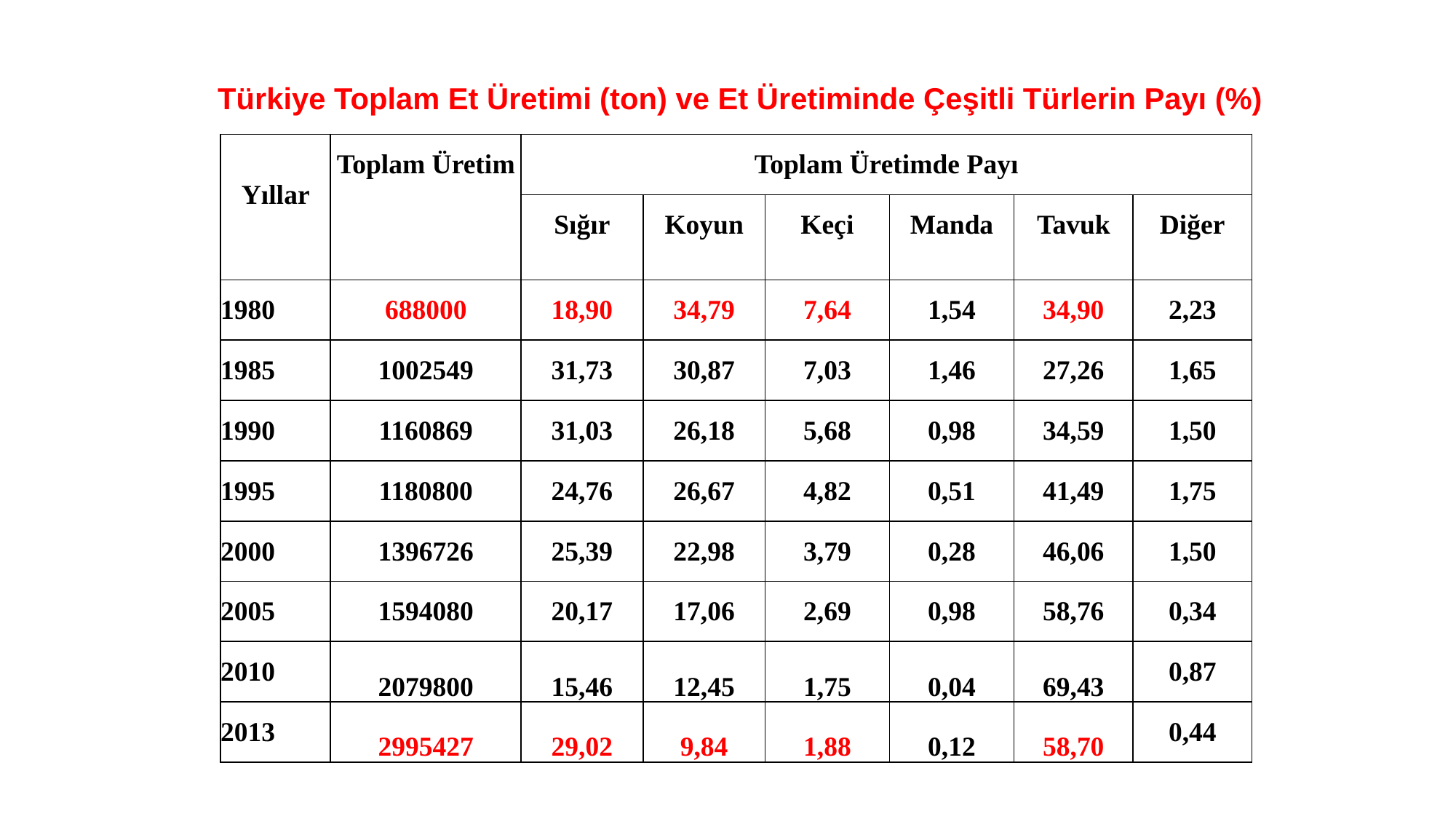

Türkiye Toplam Et Üretimi (ton) ve Et Üretiminde Çeşitli Türlerin Payı (%)
| Yıllar | Toplam Üretim | Toplam Üretimde Payı |  |  |  |  |  |
| --- | --- | --- | --- | --- | --- | --- | --- |
|  |  | Sığır | Koyun | Keçi | Manda | Tavuk | Diğer |
| 1980 | 688000 | 18,90 | 34,79 | 7,64 | 1,54 | 34,90 | 2,23 |
| 1985 | 1002549 | 31,73 | 30,87 | 7,03 | 1,46 | 27,26 | 1,65 |
| 1990 | 1160869 | 31,03 | 26,18 | 5,68 | 0,98 | 34,59 | 1,50 |
| 1995 | 1180800 | 24,76 | 26,67 | 4,82 | 0,51 | 41,49 | 1,75 |
| 2000 | 1396726 | 25,39 | 22,98 | 3,79 | 0,28 | 46,06 | 1,50 |
| 2005 | 1594080 | 20,17 | 17,06 | 2,69 | 0,98 | 58,76 | 0,34 |
| 2010 | 2079800 | 15,46 | 12,45 | 1,75 | 0,04 | 69,43 | 0,87 |
| 2013 | 2995427 | 29,02 | 9,84 | 1,88 | 0,12 | 58,70 | 0,44 |